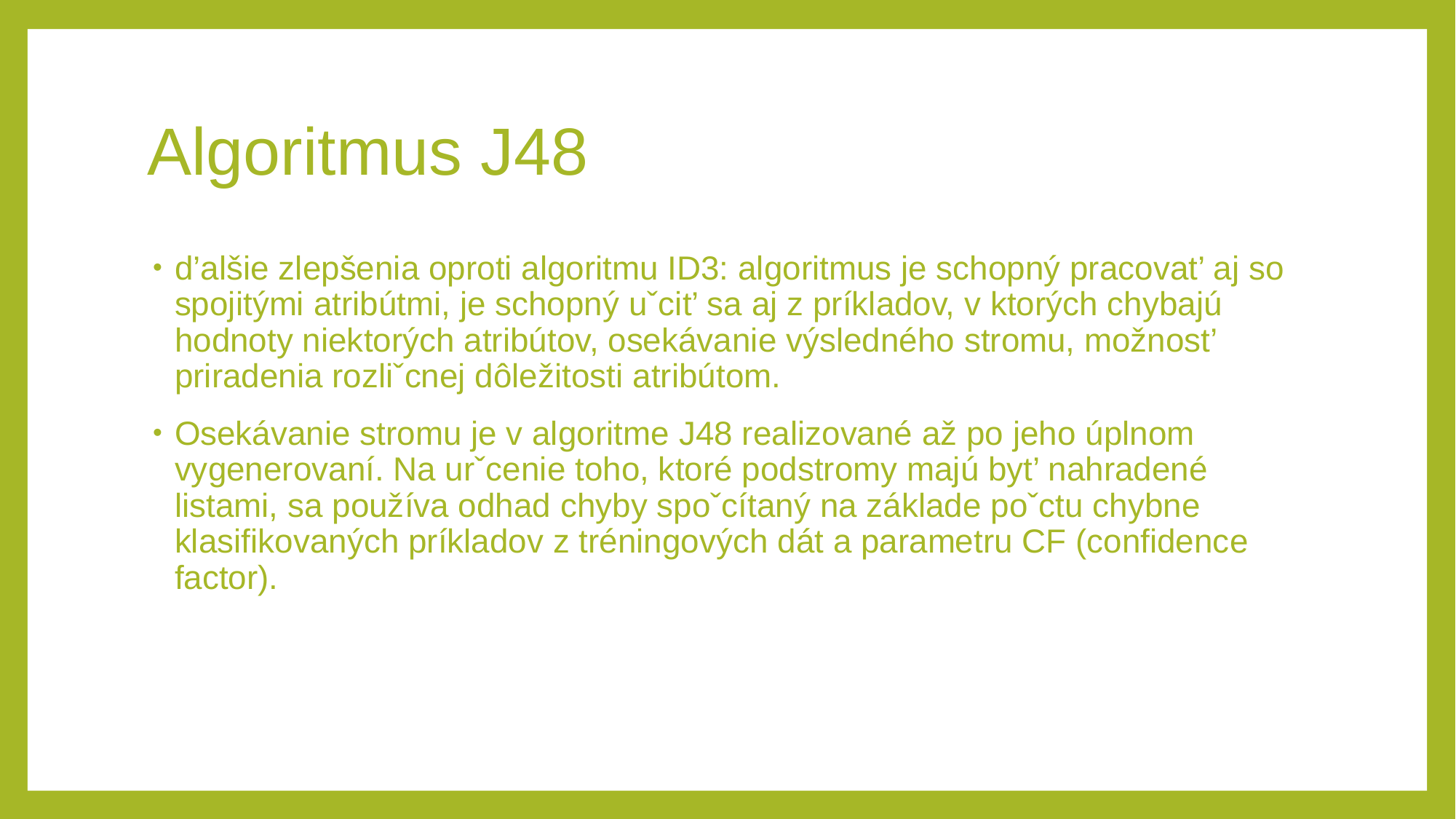

# Algoritmus J48
d’alšie zlepšenia oproti algoritmu ID3: algoritmus je schopný pracovat’ aj so spojitými atribútmi, je schopný uˇcit’ sa aj z príkladov, v ktorých chybajú hodnoty niektorých atribútov, osekávanie výsledného stromu, možnost’ priradenia rozliˇcnej dôležitosti atribútom.
Osekávanie stromu je v algoritme J48 realizované až po jeho úplnom vygenerovaní. Na urˇcenie toho, ktoré podstromy majú byt’ nahradené listami, sa používa odhad chyby spoˇcítaný na základe poˇctu chybne klasifikovaných príkladov z tréningových dát a parametru CF (confidence factor).